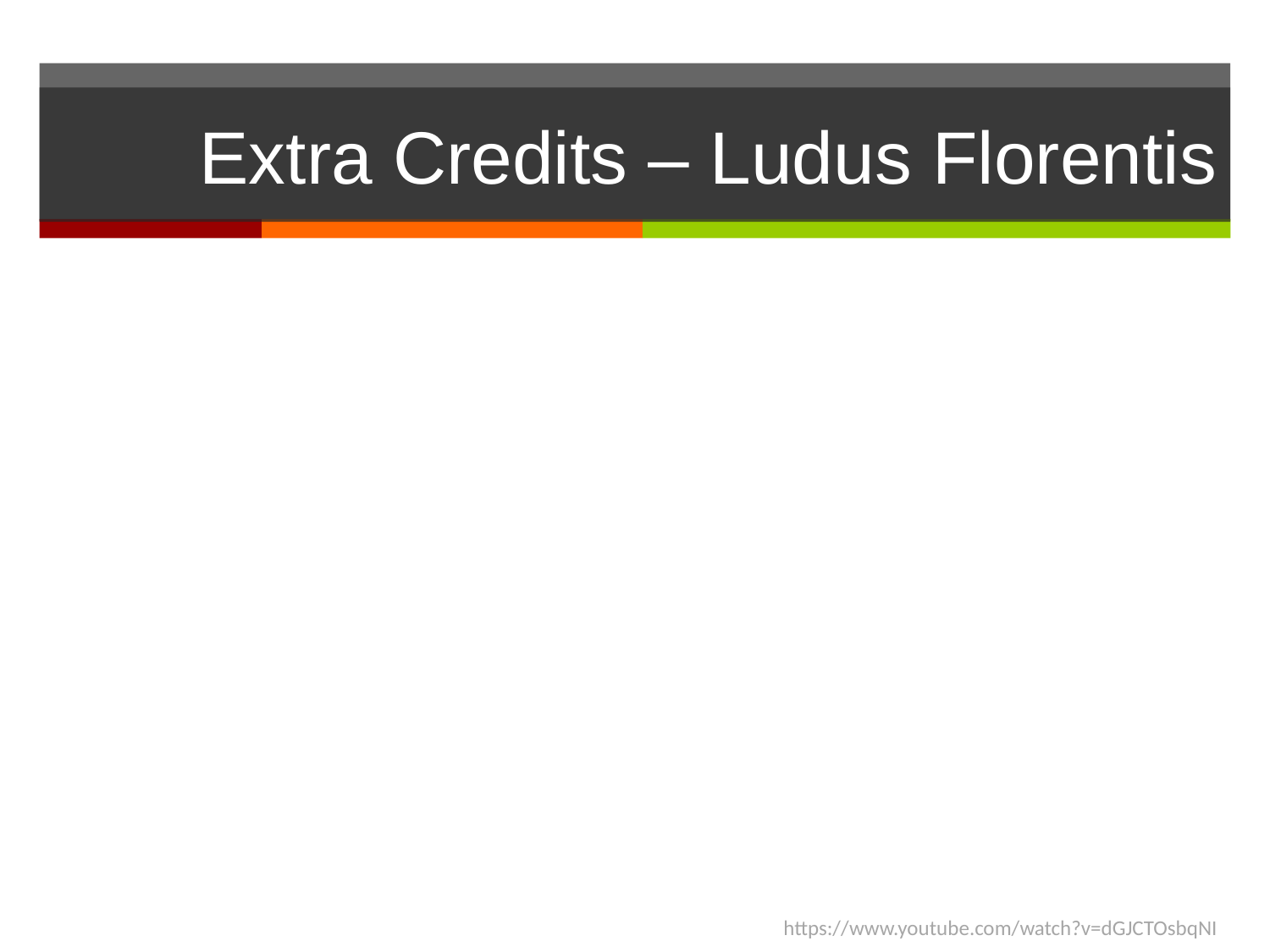

# Extra Credits – Ludus Florentis
https://www.youtube.com/watch?v=dGJCTOsbqNI